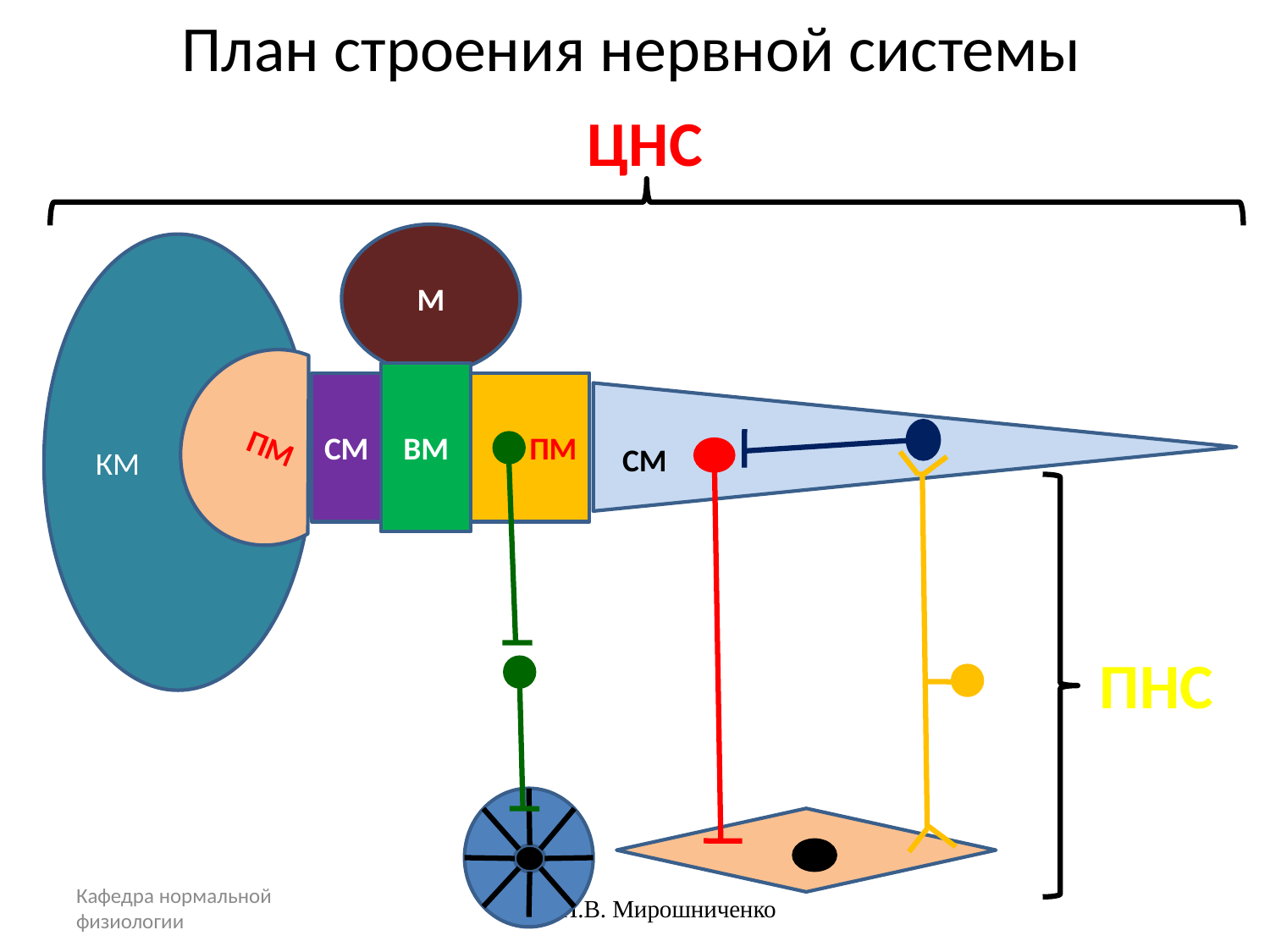

# План строения нервной системы

ЦНС

М
КМ
ПМ
ВМ
СМ
ПМ

см

ПНС

Кафедра нормальной физиологии
проф. И.В. Мирошниченко